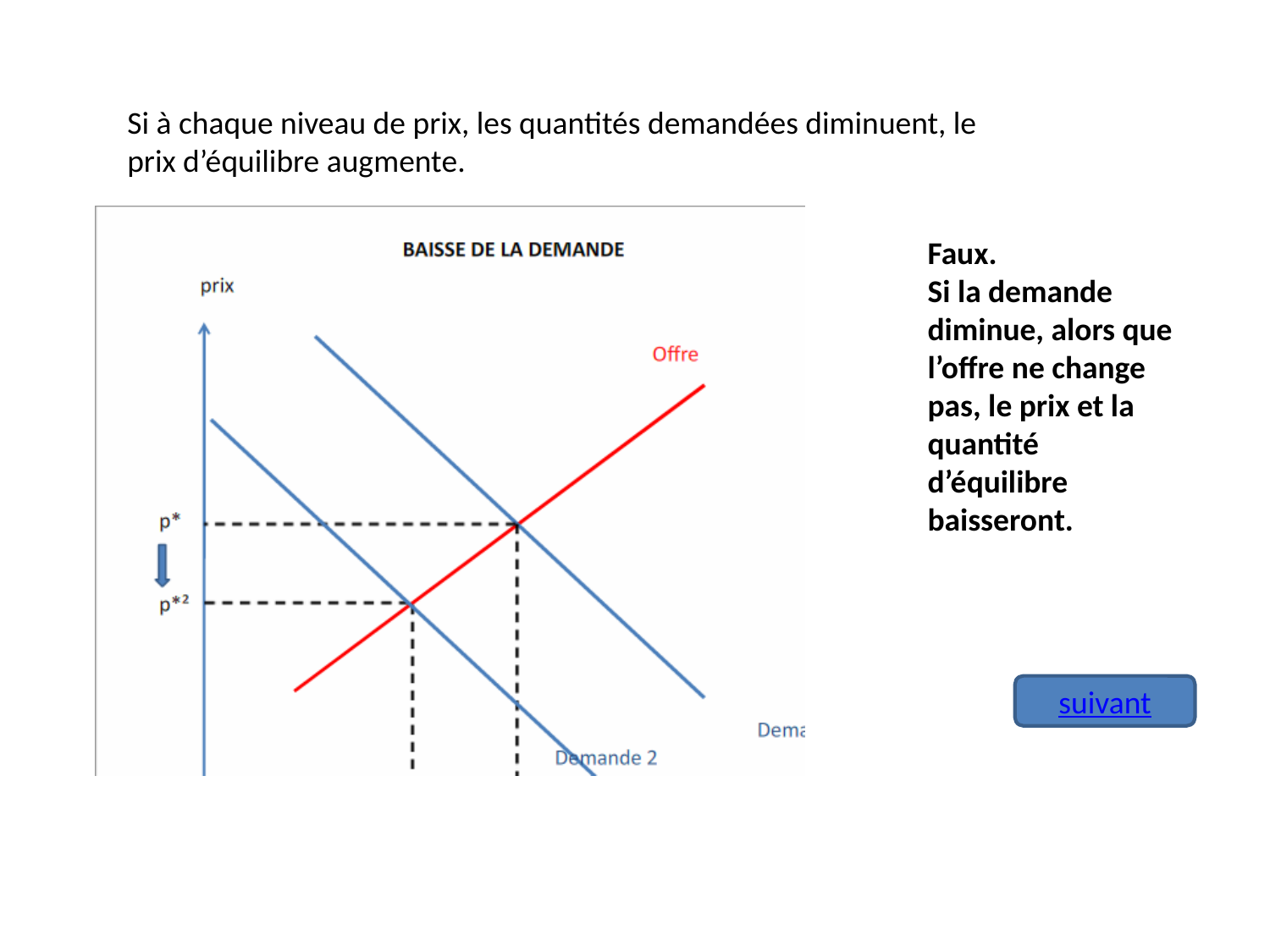

Si à chaque niveau de prix, les quantités demandées diminuent, le prix d’équilibre augmente.
Faux.
Si la demande diminue, alors que l’offre ne change pas, le prix et la quantité d’équilibre baisseront.
suivant